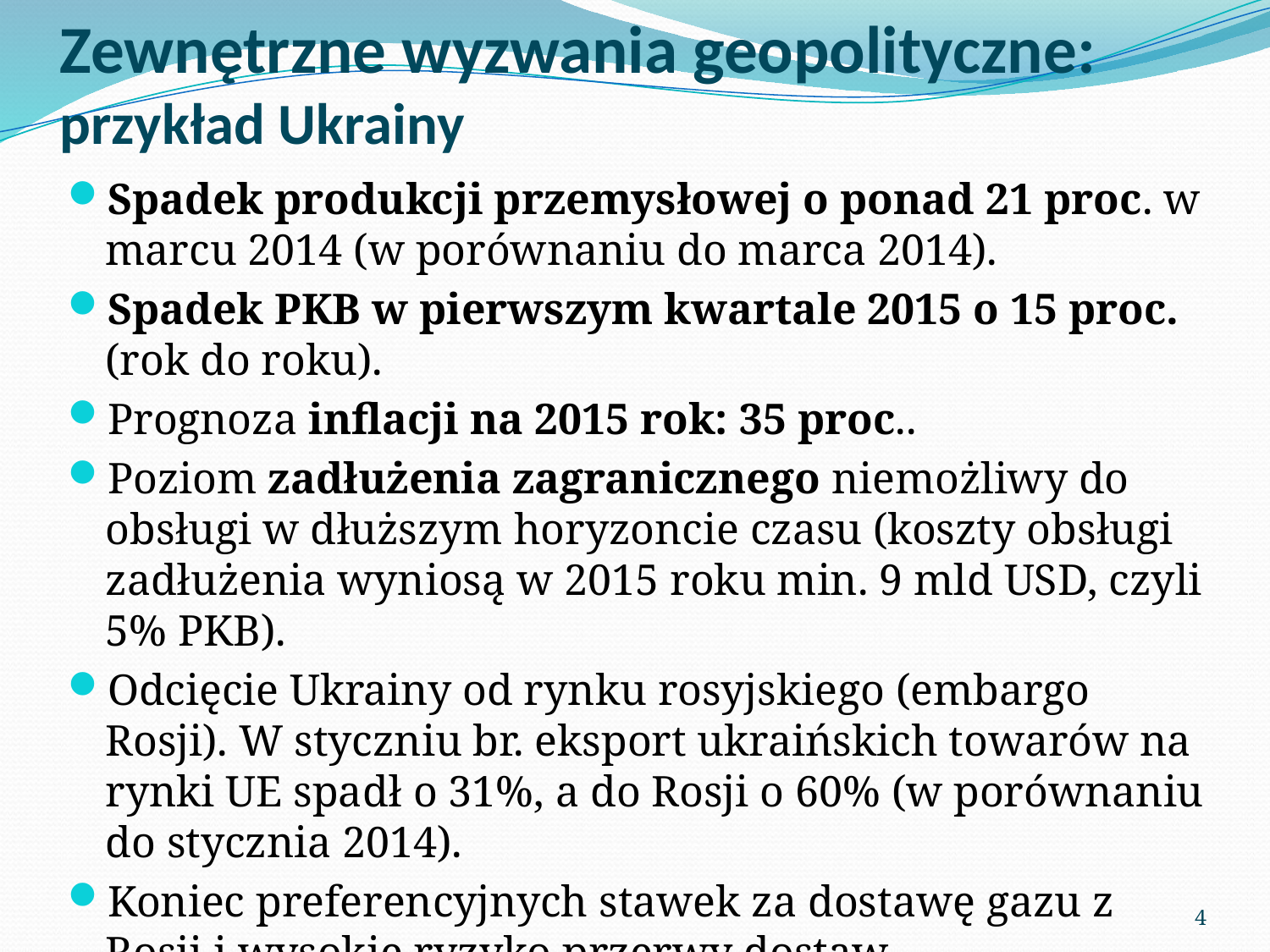

# Zewnętrzne wyzwania geopolityczne: przykład Ukrainy
Spadek produkcji przemysłowej o ponad 21 proc. w marcu 2014 (w porównaniu do marca 2014).
Spadek PKB w pierwszym kwartale 2015 o 15 proc. (rok do roku).
Prognoza inflacji na 2015 rok: 35 proc..
Poziom zadłużenia zagranicznego niemożliwy do obsługi w dłuższym horyzoncie czasu (koszty obsługi zadłużenia wyniosą w 2015 roku min. 9 mld USD, czyli 5% PKB).
Odcięcie Ukrainy od rynku rosyjskiego (embargo Rosji). W styczniu br. eksport ukraińskich towarów na rynki UE spadł o 31%, a do Rosji o 60% (w porównaniu do stycznia 2014).
Koniec preferencyjnych stawek za dostawę gazu z Rosji i wysokie ryzyko przerwy dostaw.

4